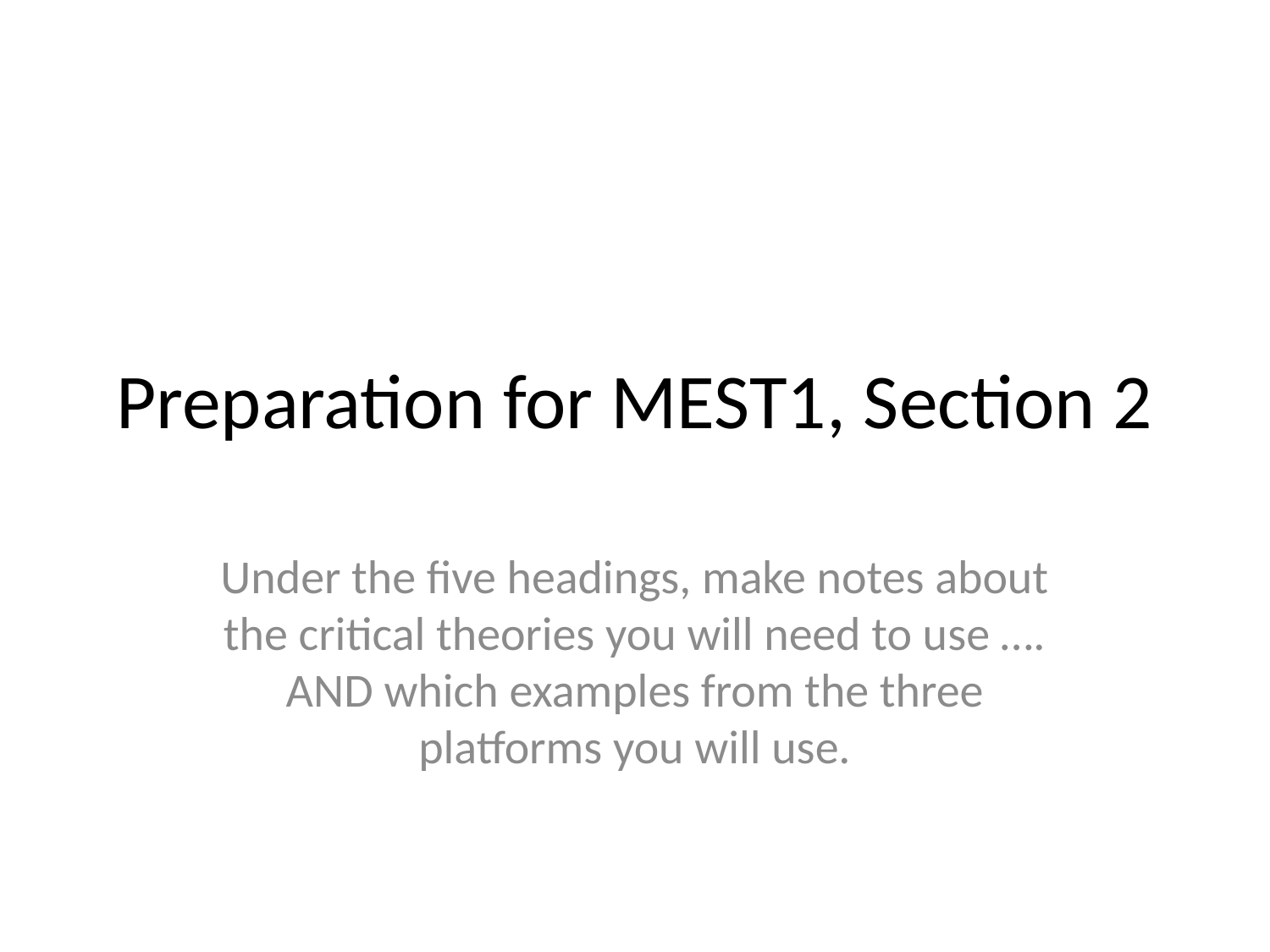

# Preparation for MEST1, Section 2
Under the five headings, make notes about the critical theories you will need to use …. AND which examples from the three platforms you will use.